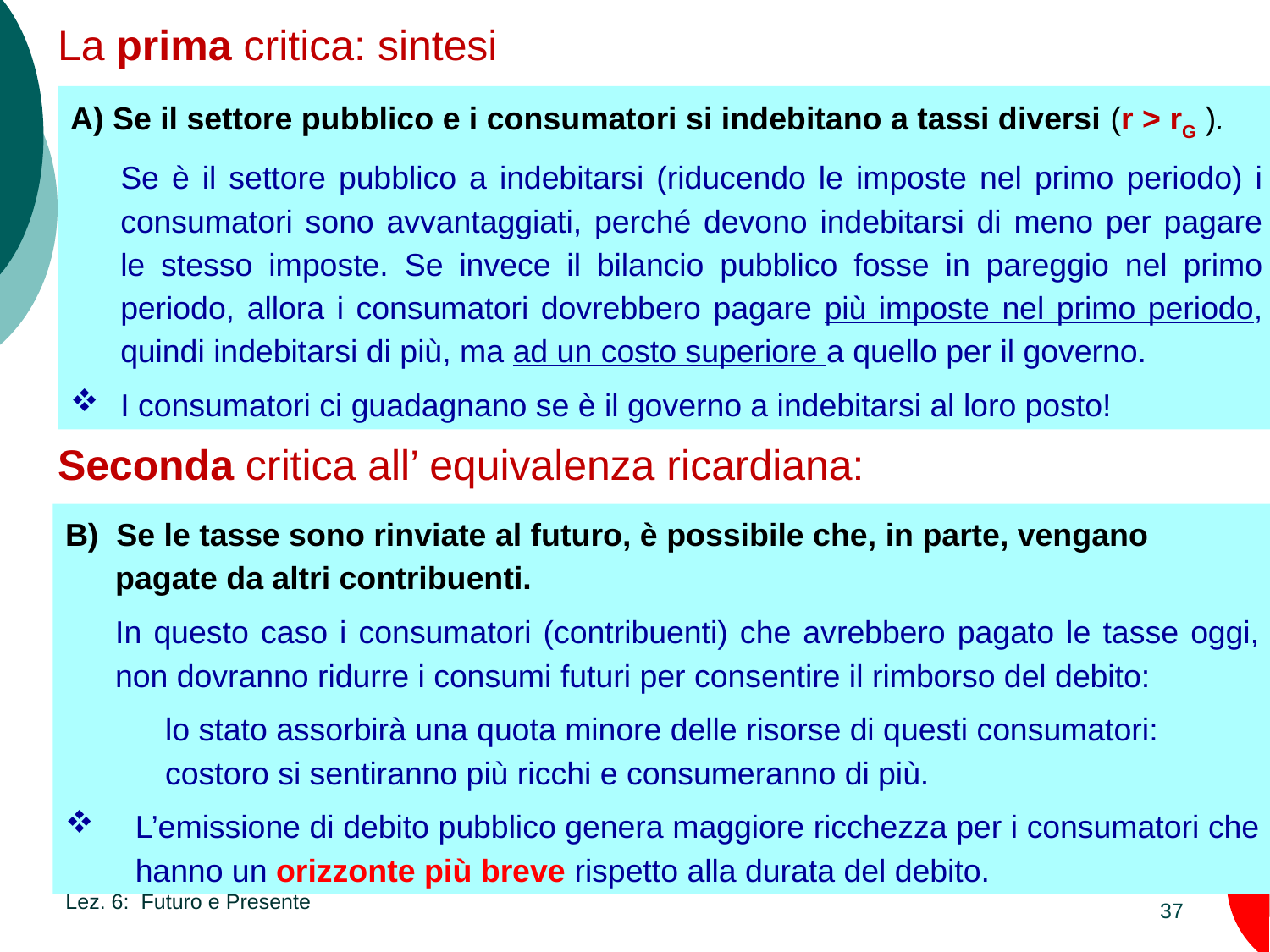

# La prima critica: sintesi
A) Se il settore pubblico e i consumatori si indebitano a tassi diversi (r > rG ).
	Se è il settore pubblico a indebitarsi (riducendo le imposte nel primo periodo) i consumatori sono avvantaggiati, perché devono indebitarsi di meno per pagare le stesso imposte. Se invece il bilancio pubblico fosse in pareggio nel primo periodo, allora i consumatori dovrebbero pagare più imposte nel primo periodo, quindi indebitarsi di più, ma ad un costo superiore a quello per il governo.
I consumatori ci guadagnano se è il governo a indebitarsi al loro posto!
Seconda critica all’ equivalenza ricardiana:
B)  Se le tasse sono rinviate al futuro, è possibile che, in parte, vengano pagate da altri contribuenti.
	In questo caso i consumatori (contribuenti) che avrebbero pagato le tasse oggi, non dovranno ridurre i consumi futuri per consentire il rimborso del debito:
	lo stato assorbirà una quota minore delle risorse di questi consumatori:
	costoro si sentiranno più ricchi e consumeranno di più.
L’emissione di debito pubblico genera maggiore ricchezza per i consumatori che hanno un orizzonte più breve rispetto alla durata del debito.
Lez. 6:  Futuro e Presente